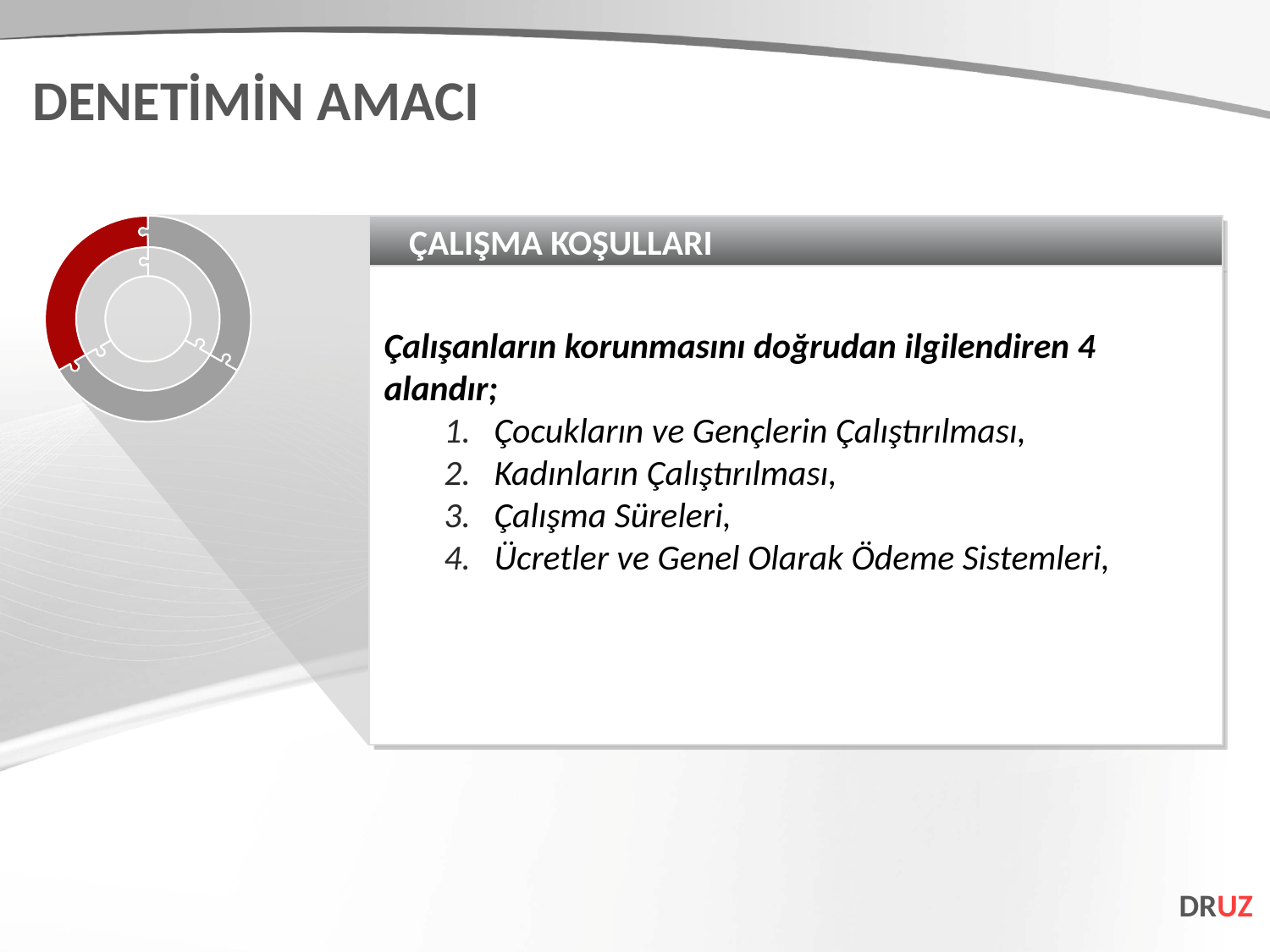

DENETİMİN AMACI

ÇALIŞMA KOŞULLARI

Çalışanların korunmasını doğrudan ilgilendiren 4 alandır;
Çocukların ve Gençlerin Çalıştırılması,
Kadınların Çalıştırılması,
Çalışma Süreleri,
Ücretler ve Genel Olarak Ödeme Sistemleri,
DRUZ